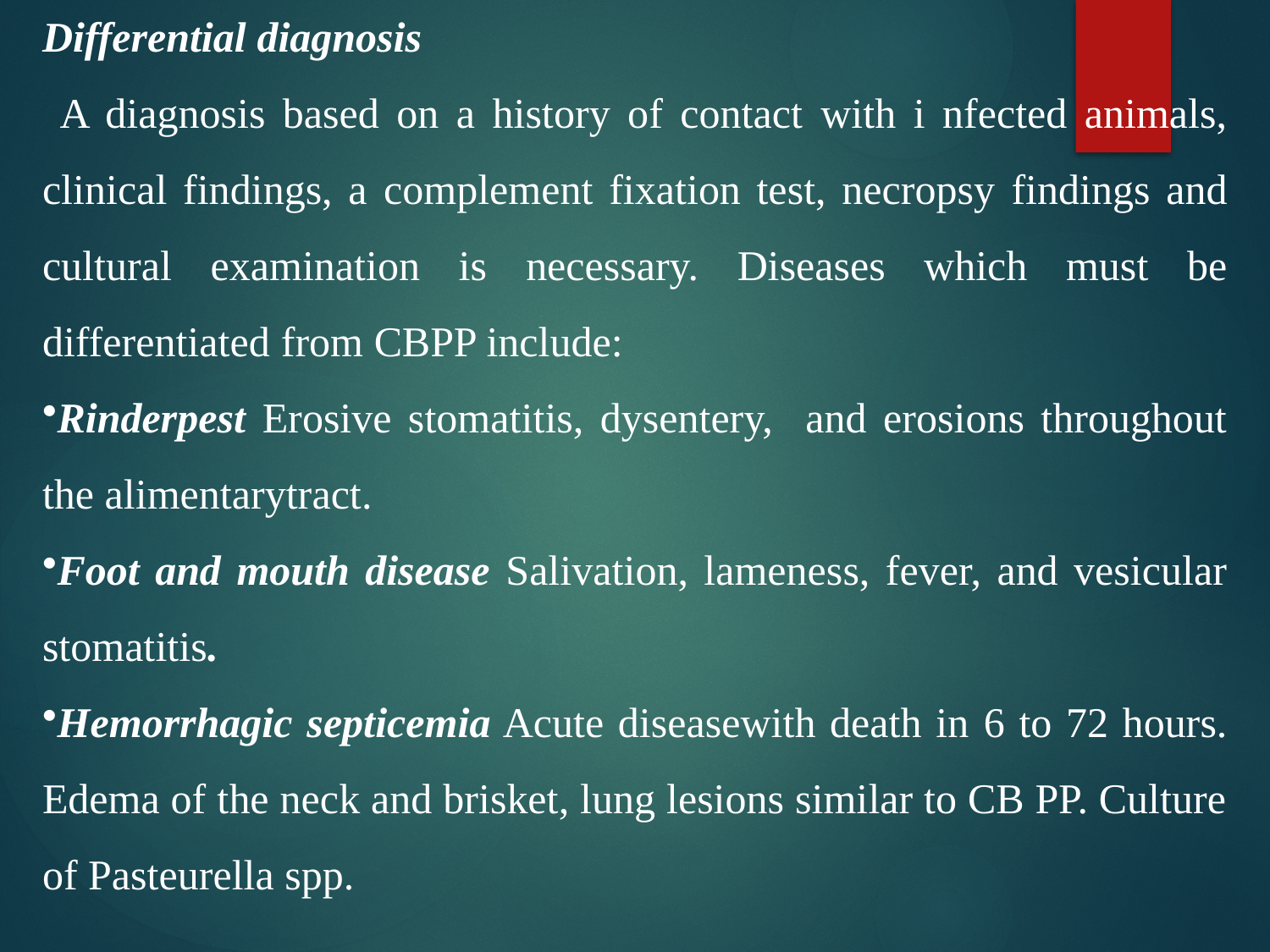

Differential diagnosis
 A diagnosis based on a history of contact with i nfected animals, clinical findings, a complement fixation test, necropsy findings and cultural examination is necessary. Diseases which must be differentiated from CBPP include:
Rinderpest Erosive stomatitis, dysentery,  and erosions throughout the alimentarytract.
Foot and mouth disease Salivation, lameness, fever, and vesicular stomatitis.
Hemorrhagic septicemia Acute diseasewith death in 6 to 72 hours. Edema of the neck and brisket, lung lesions similar to CB PP. Culture of Pasteurella spp.